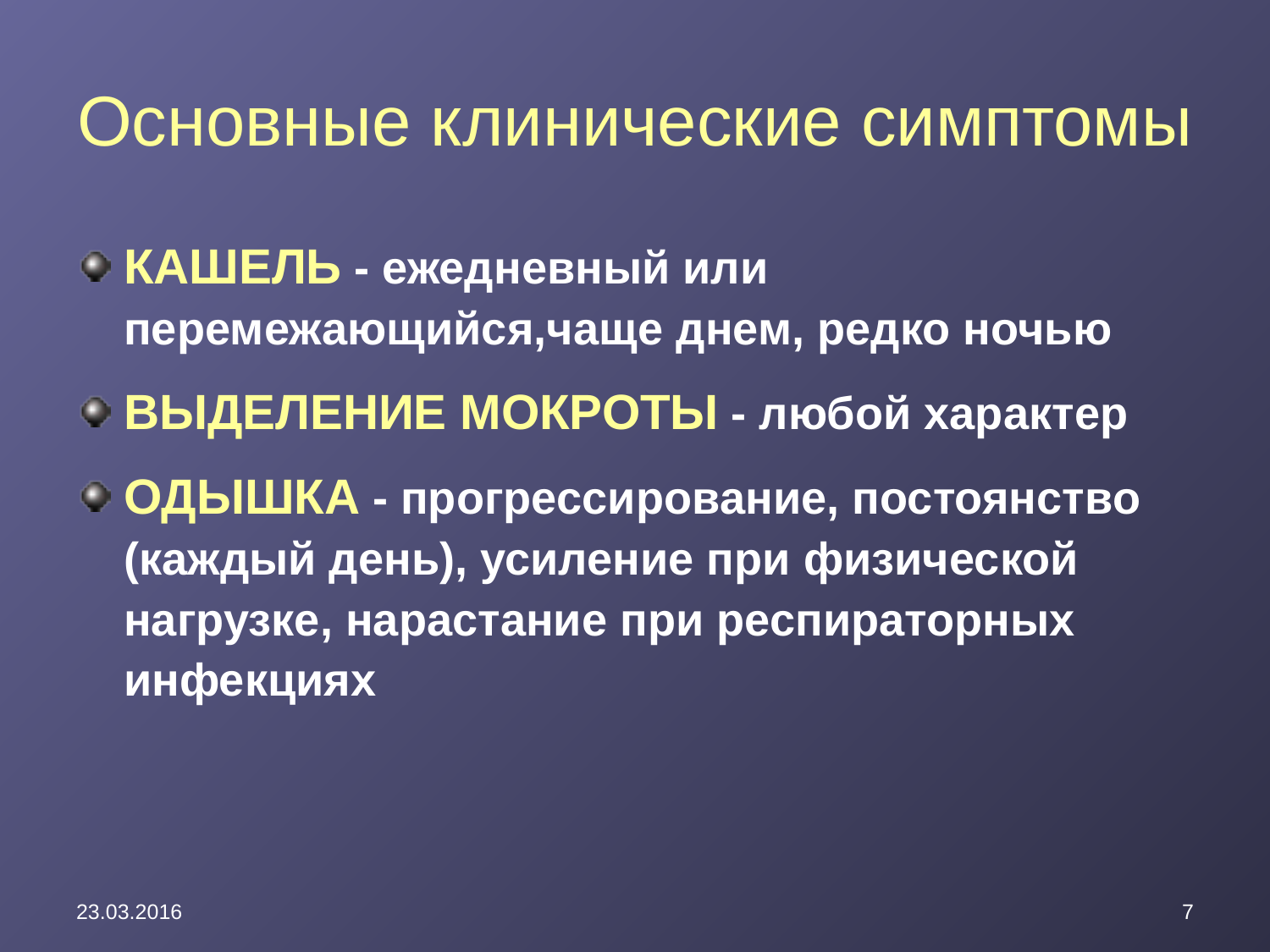

# Основные клинические симптомы
КАШЕЛЬ - ежедневный или перемежающийся,чаще днем, редко ночью
ВЫДЕЛЕНИЕ МОКРОТЫ - любой характер
ОДЫШКА - прогрессирование, постоянство (каждый день), усиление при физической нагрузке, нарастание при респираторных инфекциях

23.03.2016
7